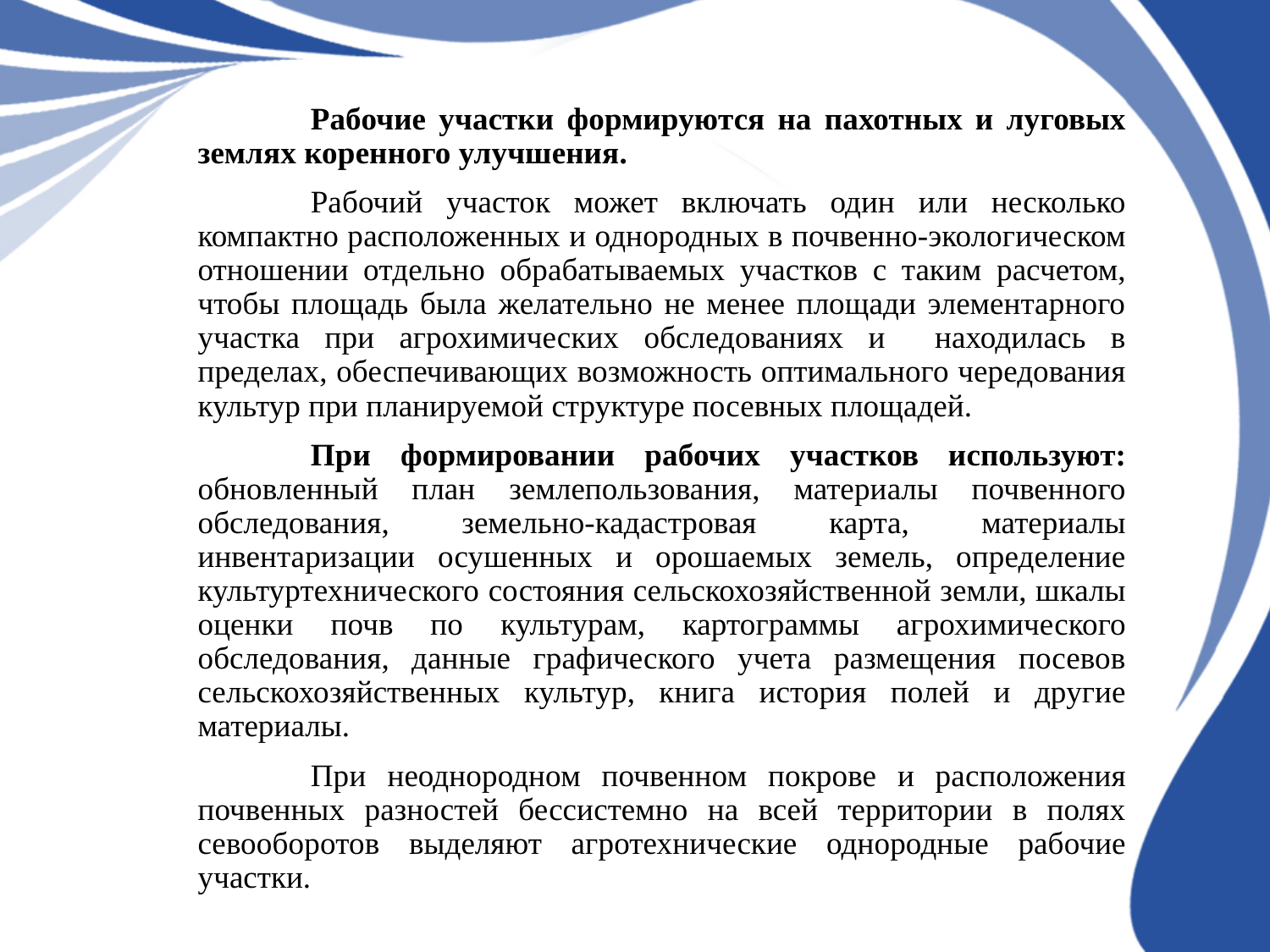

Рабочие участки формируются на пахотных и луговых землях коренного улучшения.
	Рабочий участок может включать один или несколько компактно расположенных и однородных в почвенно-экологическом отношении отдельно обрабатываемых участков с таким расчетом, чтобы площадь была желательно не менее площади элементарного участка при агрохимических обследованиях и  находилась в пределах, обеспечивающих возможность оптимального чередования культур при планируемой структуре посевных площадей.
	При формировании рабочих участков используют: обновленный план землепользования, материалы почвенного обследования, земельно-кадастровая карта, материалы инвентаризации осушенных и орошаемых земель, определение культуртехнического состояния сельскохозяйственной земли, шкалы оценки почв по культурам, картограммы агрохимического обследования, данные графического учета размещения посевов сельскохозяйственных культур, книга история полей и другие материалы.
	При неоднородном почвенном покрове и расположения почвенных разностей бессистемно на всей территории в полях севооборотов выделяют агротехнические однородные рабочие участки.